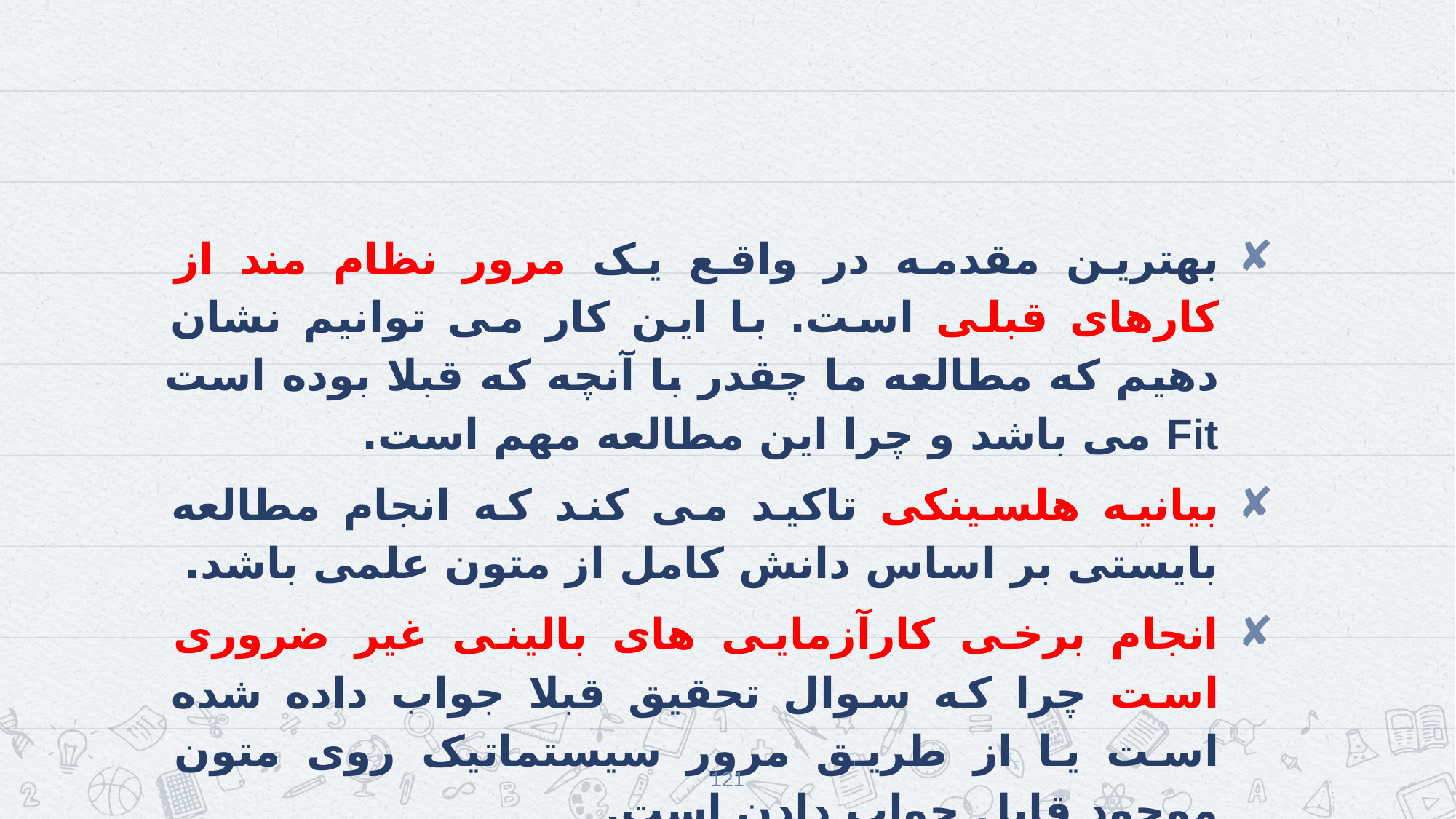

#
بهترین مقدمه در واقع یک مرور نظام مند از کارهای قبلی است. با این کار می توانیم نشان دهیم که مطالعه ما چقدر با آنچه که قبلا بوده است Fit می باشد و چرا این مطالعه مهم است.
بیانیه هلسینکی تاکید می کند که انجام مطالعه بایستی بر اساس دانش کامل از متون علمی باشد.
انجام برخی کارآزمایی های بالینی غیر ضروری است چرا که سوال تحقیق قبلا جواب داده شده است یا از طریق مرور سیستماتیک روی متون موجود قابل جواب دادن است.
121